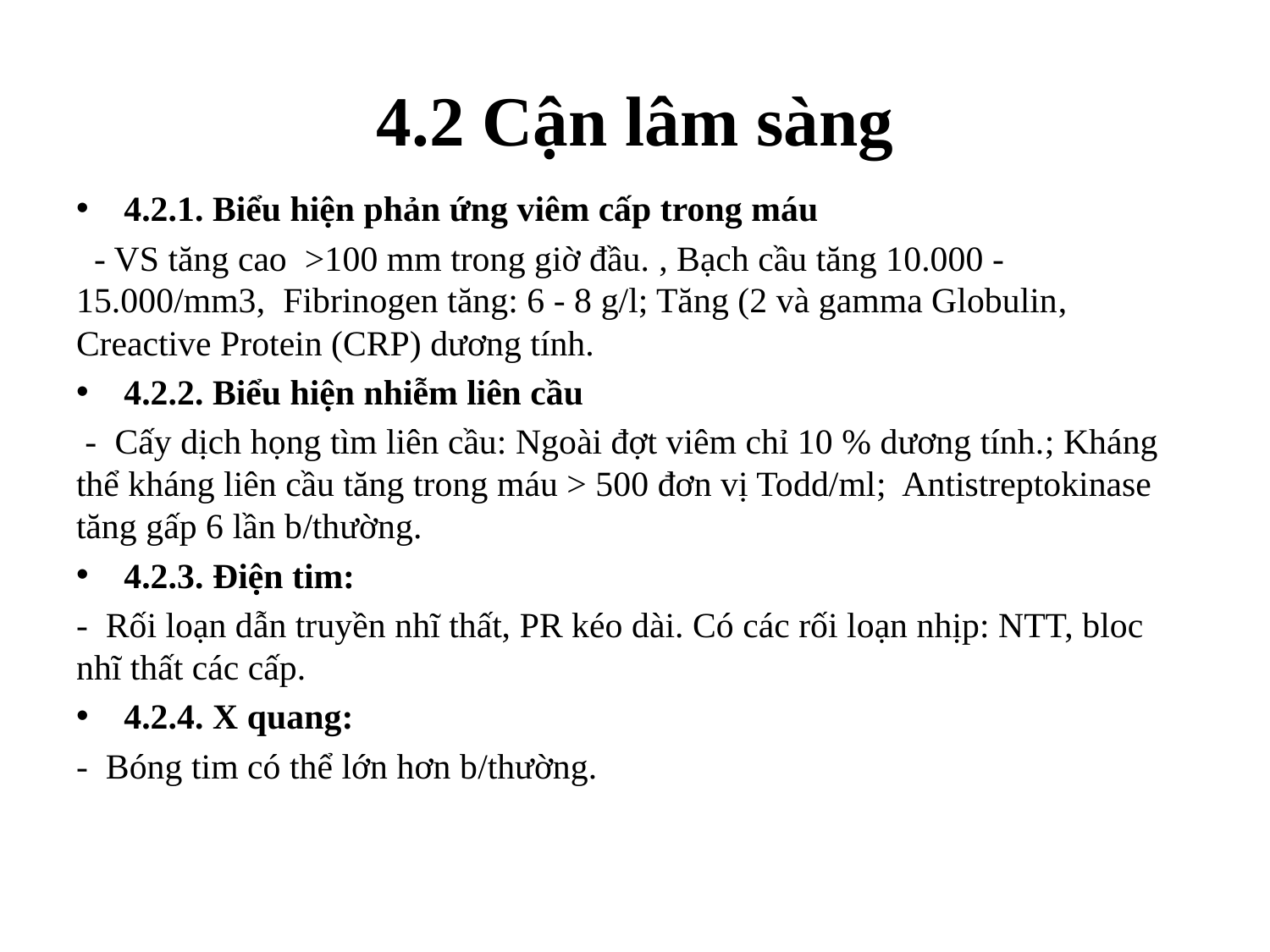

# 4.2 Cận lâm sàng
4.2.1. Biểu hiện phản ứng viêm cấp trong máu
  - VS tăng cao  >100 mm trong giờ đầu. , Bạch cầu tăng 10.000 - 15.000/mm3,  Fibrinogen tăng: 6 - 8 g/l; Tăng (2 và gamma Globulin, Creactive Protein (CRP) dương tính.
4.2.2. Biểu hiện nhiễm liên cầu
 -  Cấy dịch họng tìm liên cầu: Ngoài đợt viêm chỉ 10 % dương tính.; Kháng thể kháng liên cầu tăng trong máu > 500 đơn vị Todd/ml;  Antistreptokinase tăng gấp 6 lần b/thường.
4.2.3. Điện tim:
-  Rối loạn dẫn truyền nhĩ thất, PR kéo dài. Có các rối loạn nhịp: NTT, bloc nhĩ thất các cấp.
4.2.4. X quang:
-  Bóng tim có thể lớn hơn b/thường.